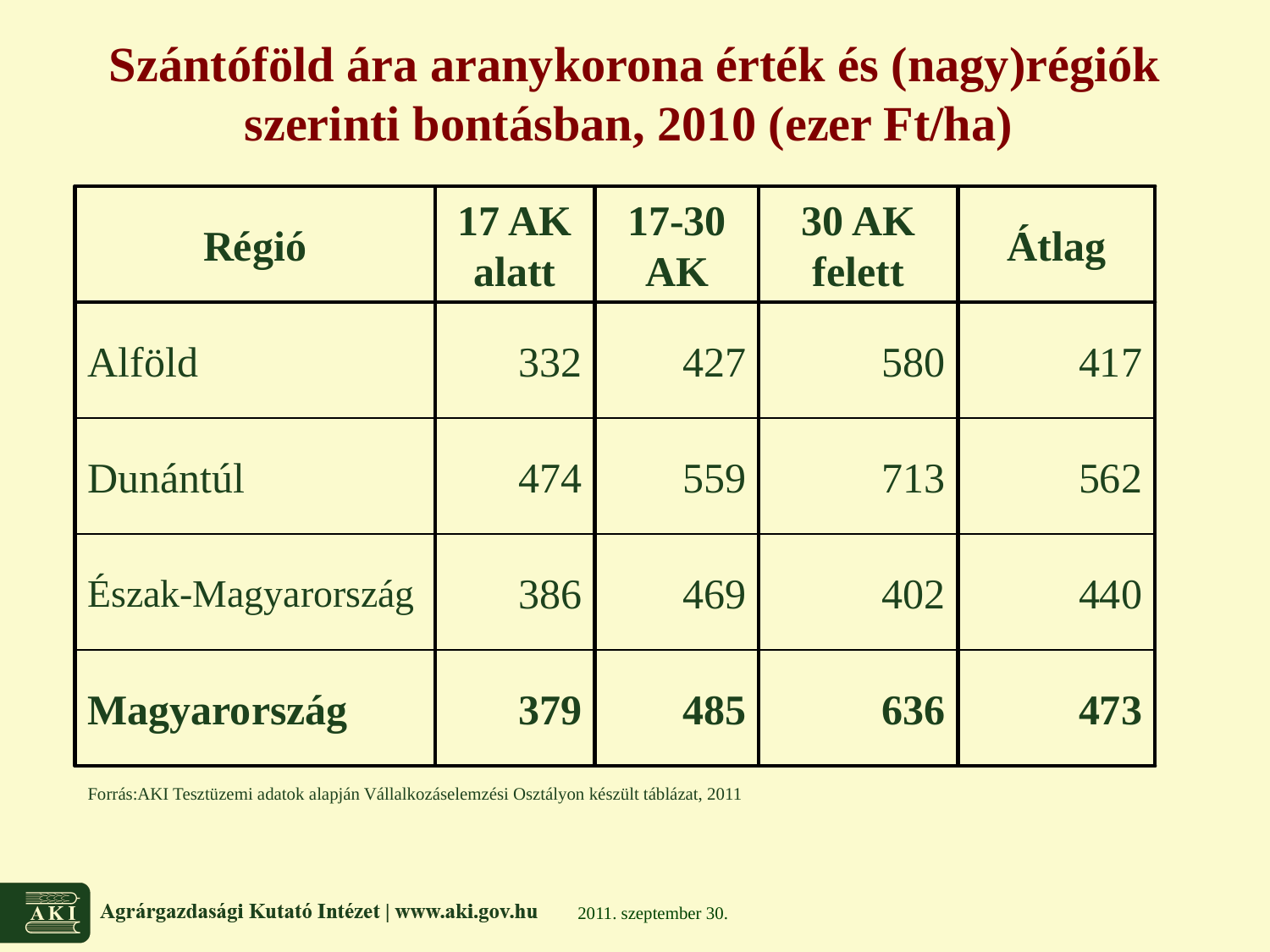

# Szántóföld ára aranykorona érték és (nagy)régiók szerinti bontásban, 2010 (ezer Ft/ha)
Régió
17 AK alatt
17-30 AK
30 AK felett
Átlag
Alföld
332
427
580
417
Dunántúl
474
559
713
562
Észak-Magyarország
386
469
402
440
Magyarország
379
485
636
473

Forrás:AKI Tesztüzemi adatok alapján Vállalkozáselemzési Osztályon készült táblázat, 2011
2011. szeptember 30.